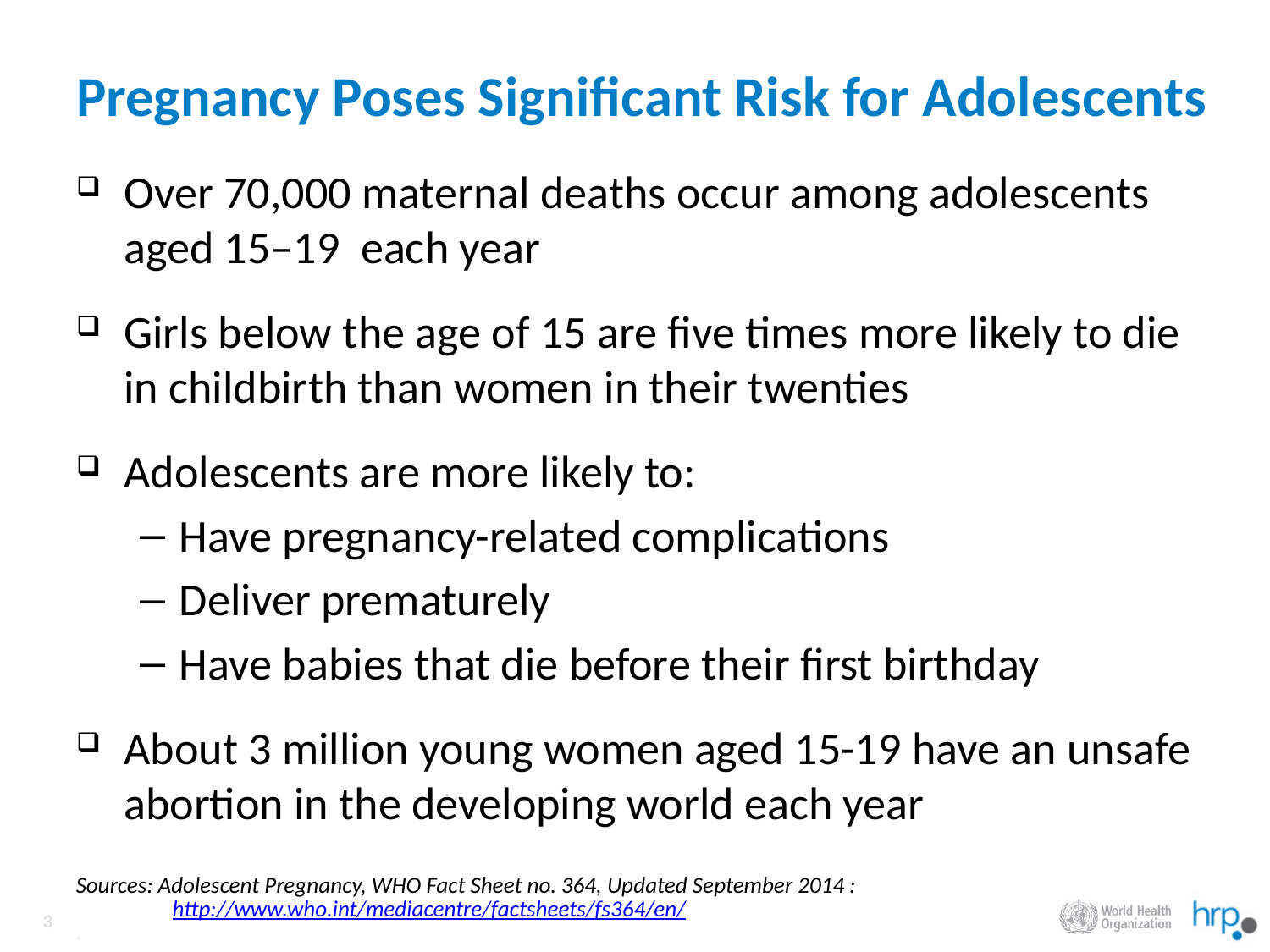

Pregnancy Poses Significant Risk for Adolescents
Over 70,000 maternal deaths occur among adolescents aged 15–19  each year
Girls below the age of 15 are five times more likely to die in childbirth than women in their twenties
Adolescents are more likely to:
Have pregnancy-related complications
Deliver prematurely
Have babies that die before their first birthday
About 3 million young women aged 15-19 have an unsafe abortion in the developing world each year
Sources: Adolescent Pregnancy, WHO Fact Sheet no. 364, Updated September 2014 : http://www.who.int/mediacentre/factsheets/fs364/en/
.